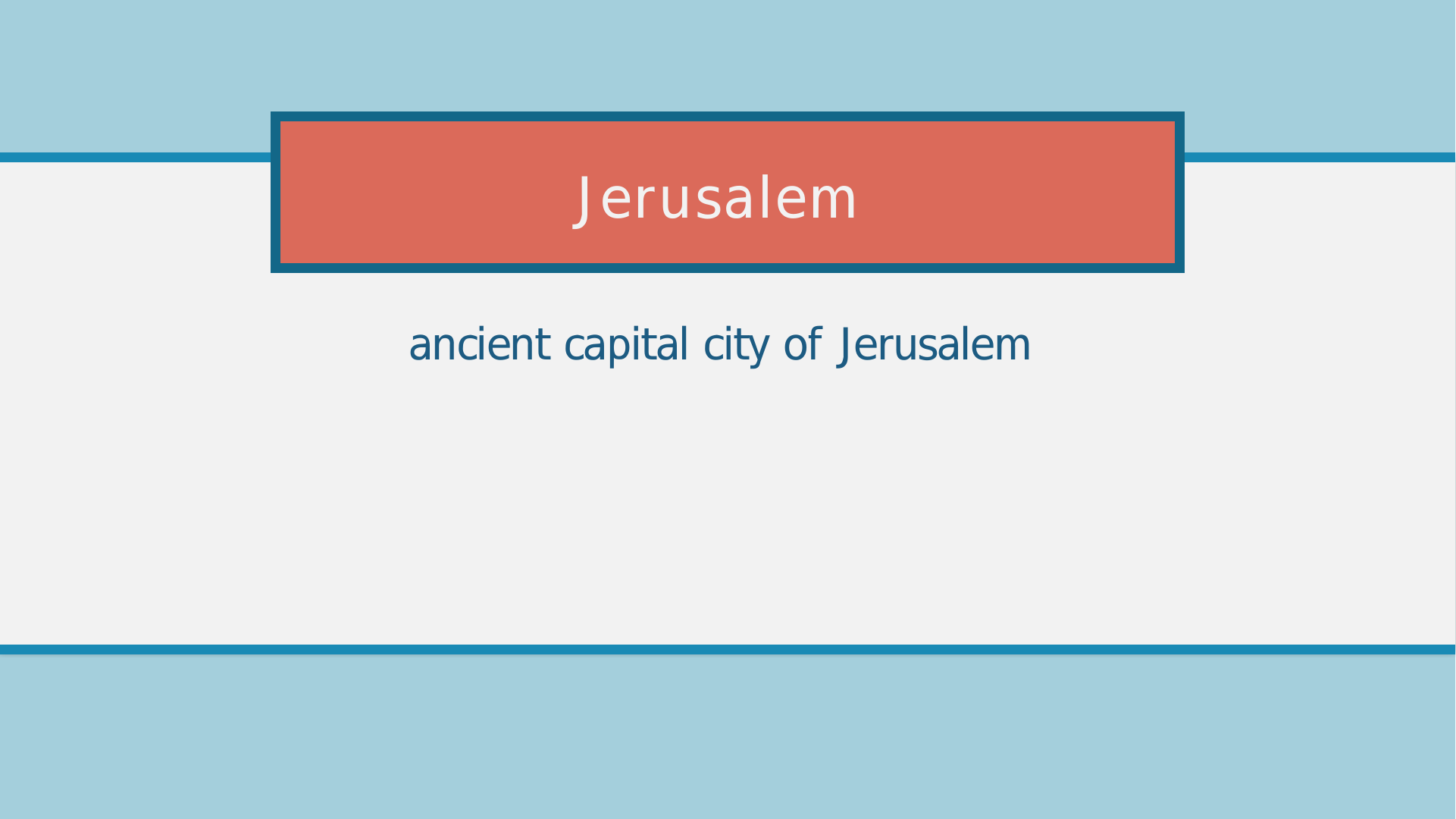

# Jerusalem
ancient capital city of Jerusalem